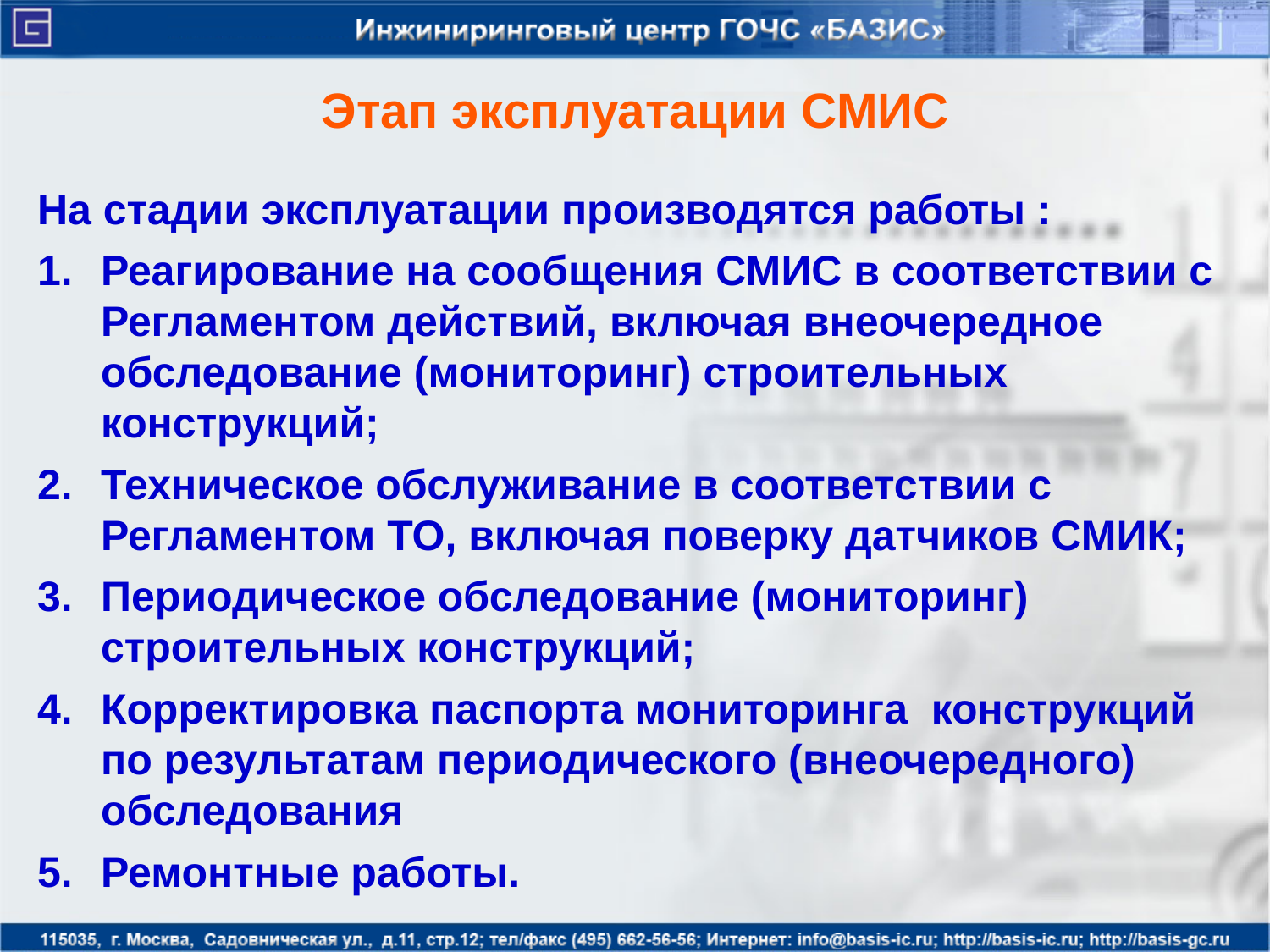

# Этап эксплуатации СМИС

На стадии эксплуатации производятся работы :
Реагирование на сообщения СМИС в соответствии с Регламентом действий, включая внеочередное обследование (мониторинг) строительных конструкций;
Техническое обслуживание в соответствии с Регламентом ТО, включая поверку датчиков СМИК;
Периодическое обследование (мониторинг) строительных конструкций;
Корректировка паспорта мониторинга  конструкций по результатам периодического (внеочередного) обследования
Ремонтные работы.